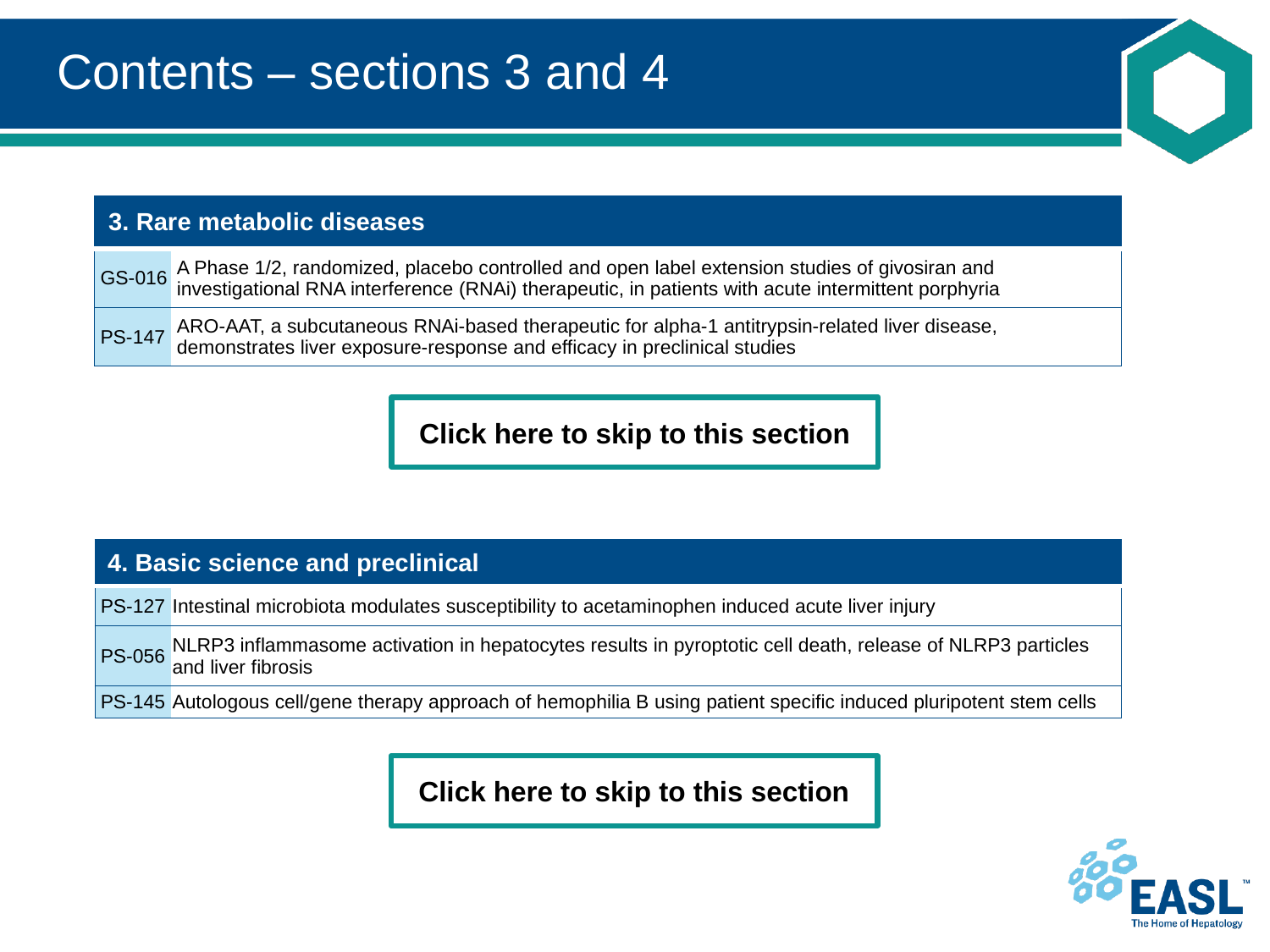

# Contents – sections 3 and 4
| 3. Rare metabolic diseases |  |
| --- | --- |
| GS-016 | A Phase 1/2, randomized, placebo controlled and open label extension studies of givosiran and investigational RNA interference (RNAi) therapeutic, in patients with acute intermittent porphyria |
| PS-147 | ARO-AAT, a subcutaneous RNAi-based therapeutic for alpha-1 antitrypsin-related liver disease, demonstrates liver exposure-response and efficacy in preclinical studies |
Click here to skip to this section
| 4. Basic science and preclinical |  |
| --- | --- |
| PS-127 | Intestinal microbiota modulates susceptibility to acetaminophen induced acute liver injury |
| PS-056 | NLRP3 inflammasome activation in hepatocytes results in pyroptotic cell death, release of NLRP3 particles and liver fibrosis |
| PS-145 | Autologous cell/gene therapy approach of hemophilia B using patient specific induced pluripotent stem cells |
Click here to skip to this section